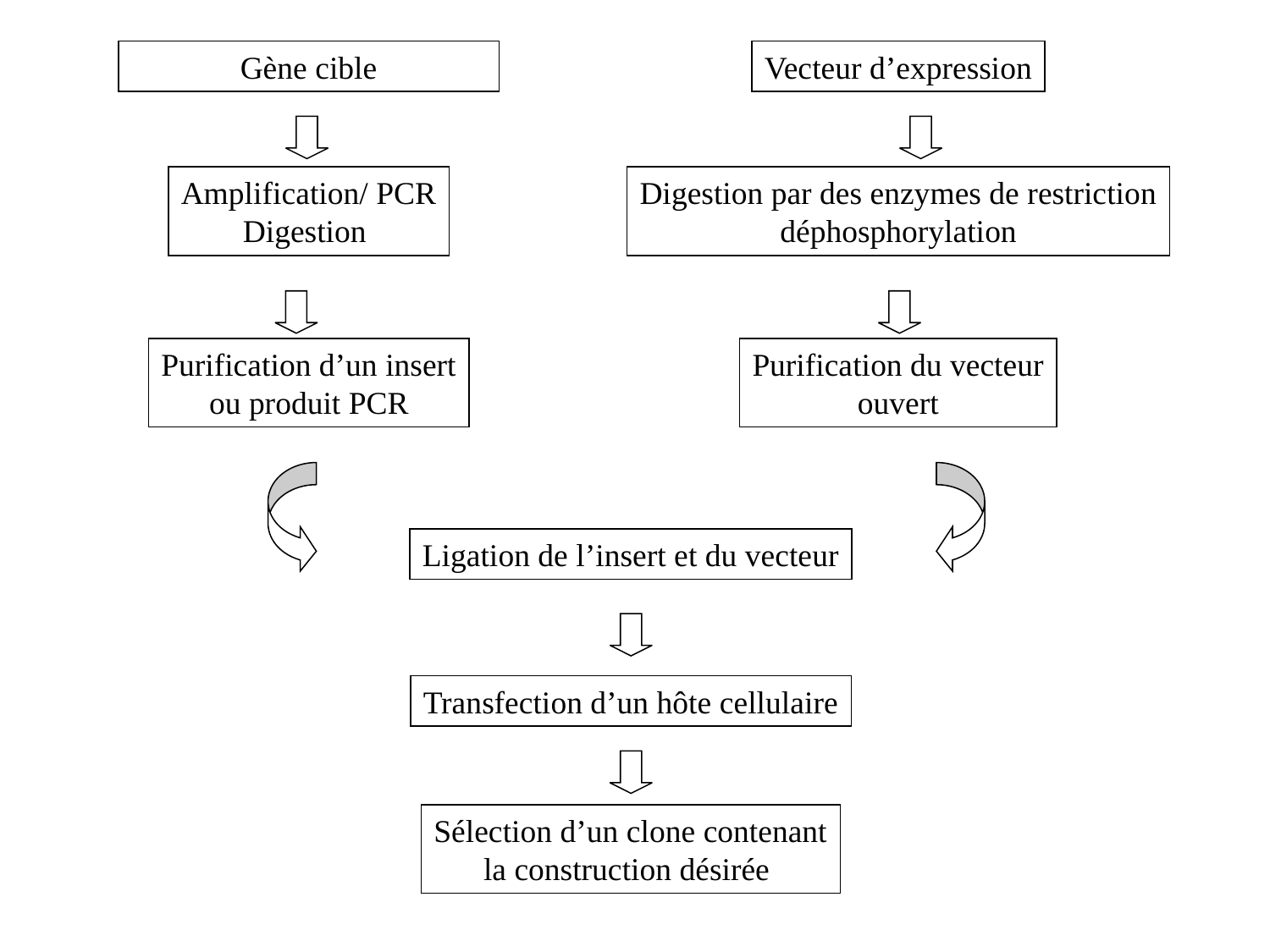

Gène cible
Vecteur d’expression

Amplification/ PCR
Digestion
Digestion par des enzymes de restriction
déphosphorylation

Purification d’un insert
ou produit PCR
Purification du vecteur
ouvert

Ligation de l’insert et du vecteur

Transfection d’un hôte cellulaire

Sélection d’un clone contenant
la construction désirée